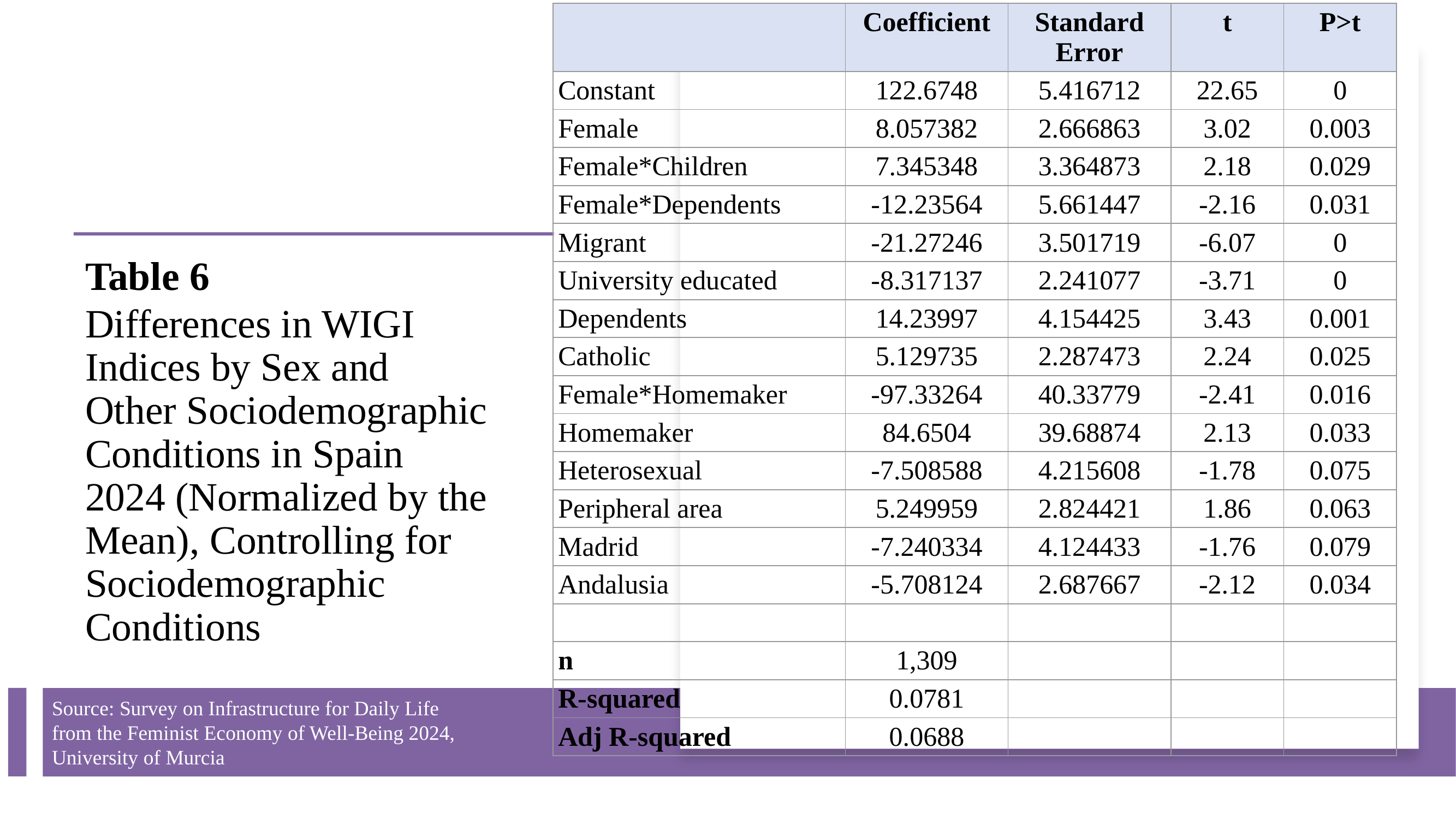

|  | Coefficient | Standard Error | t | P>t |
| --- | --- | --- | --- | --- |
| Constant | 122.6748 | 5.416712 | 22.65 | 0 |
| Female | 8.057382 | 2.666863 | 3.02 | 0.003 |
| Female\*Children | 7.345348 | 3.364873 | 2.18 | 0.029 |
| Female\*Dependents | -12.23564 | 5.661447 | -2.16 | 0.031 |
| Migrant | -21.27246 | 3.501719 | -6.07 | 0 |
| University educated | -8.317137 | 2.241077 | -3.71 | 0 |
| Dependents | 14.23997 | 4.154425 | 3.43 | 0.001 |
| Catholic | 5.129735 | 2.287473 | 2.24 | 0.025 |
| Female\*Homemaker | -97.33264 | 40.33779 | -2.41 | 0.016 |
| Homemaker | 84.6504 | 39.68874 | 2.13 | 0.033 |
| Heterosexual | -7.508588 | 4.215608 | -1.78 | 0.075 |
| Peripheral area | 5.249959 | 2.824421 | 1.86 | 0.063 |
| Madrid | -7.240334 | 4.124433 | -1.76 | 0.079 |
| Andalusia | -5.708124 | 2.687667 | -2.12 | 0.034 |
|  |  |  |  |  |
| n | 1,309 |  |  |  |
| R-squared | 0.0781 |  |  |  |
| Adj R-squared | 0.0688 |  |  |  |

Table 6
Differences in WIGI Indices by Sex and Other Sociodemographic Conditions in Spain 2024 (Normalized by the Mean), Controlling for Sociodemographic Conditions
Source: Survey on Infrastructure for Daily Life from the Feminist Economy of Well-Being 2024, University of Murcia